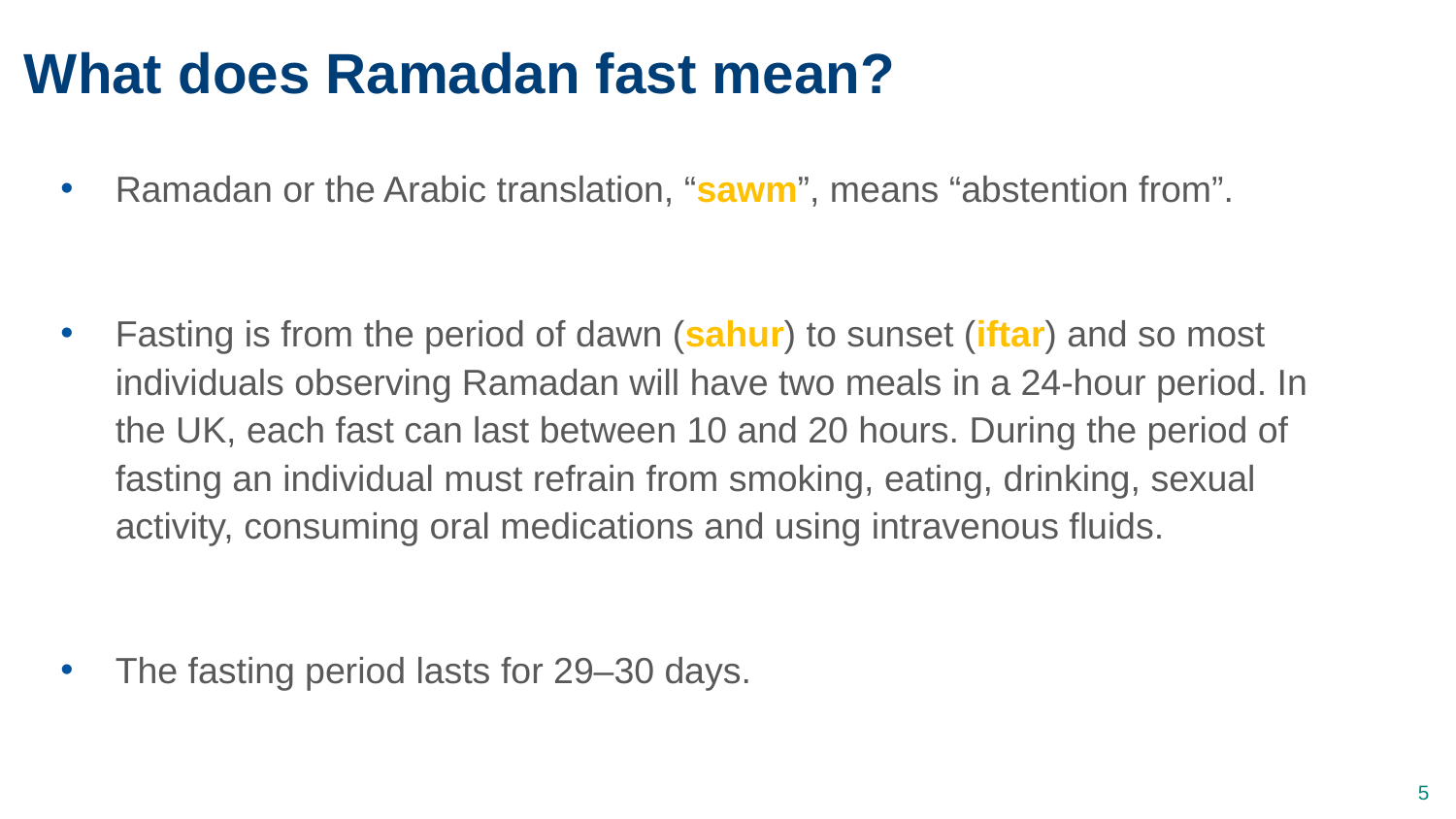

# What does Ramadan fast mean?
Ramadan or the Arabic translation, “sawm”, means “abstention from”.

Fasting is from the period of dawn (sahur) to sunset (iftar) and so most individuals observing Ramadan will have two meals in a 24-hour period. In the UK, each fast can last between 10 and 20 hours. During the period of fasting an individual must refrain from smoking, eating, drinking, sexual activity, consuming oral medications and using intravenous fluids.

The fasting period lasts for 29–30 days.
5